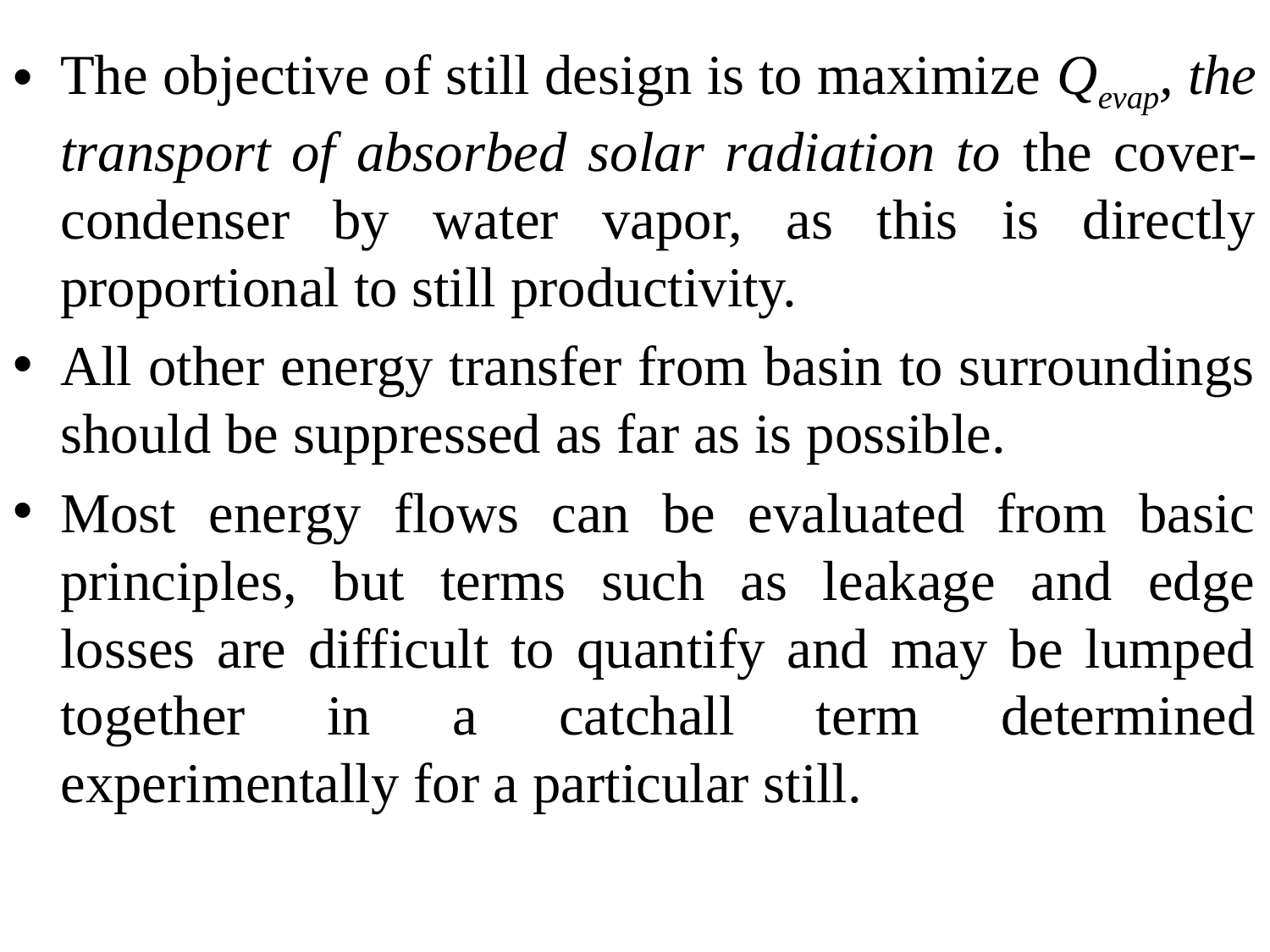

The objective of still design is to maximize Qevap, the transport of absorbed solar radiation to the cover-condenser by water vapor, as this is directly proportional to still productivity.
All other energy transfer from basin to surroundings should be suppressed as far as is possible.
Most energy flows can be evaluated from basic principles, but terms such as leakage and edge losses are difficult to quantify and may be lumped together in a catchall term determined experimentally for a particular still.